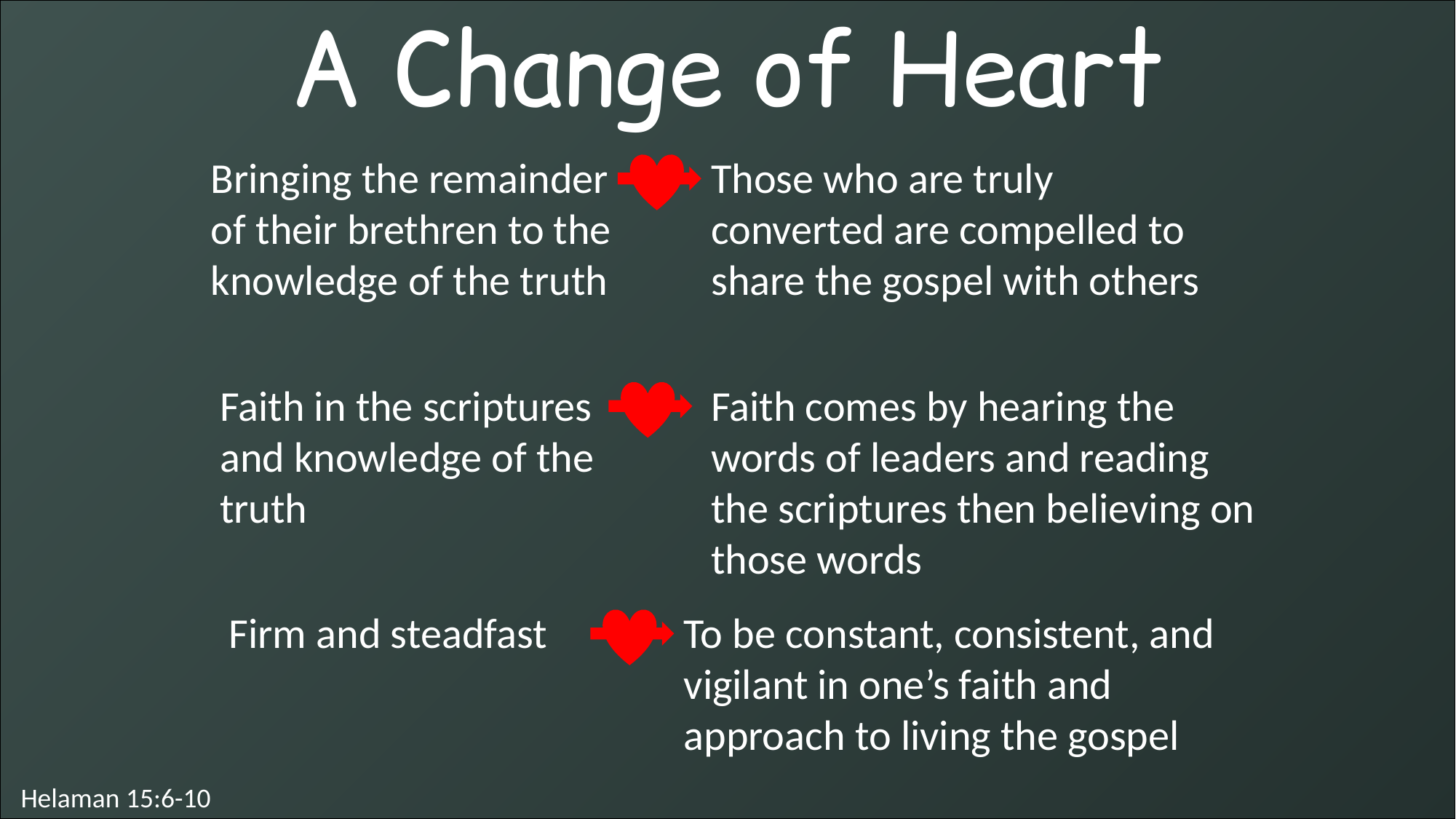

A Change of Heart
Bringing the remainder of their brethren to the knowledge of the truth
Those who are truly converted are compelled to share the gospel with others

Faith comes by hearing the words of leaders and reading the scriptures then believing on those words
Faith in the scriptures and knowledge of the truth

Firm and steadfast
To be constant, consistent, and vigilant in one’s faith and approach to living the gospel

Helaman 15:6-10